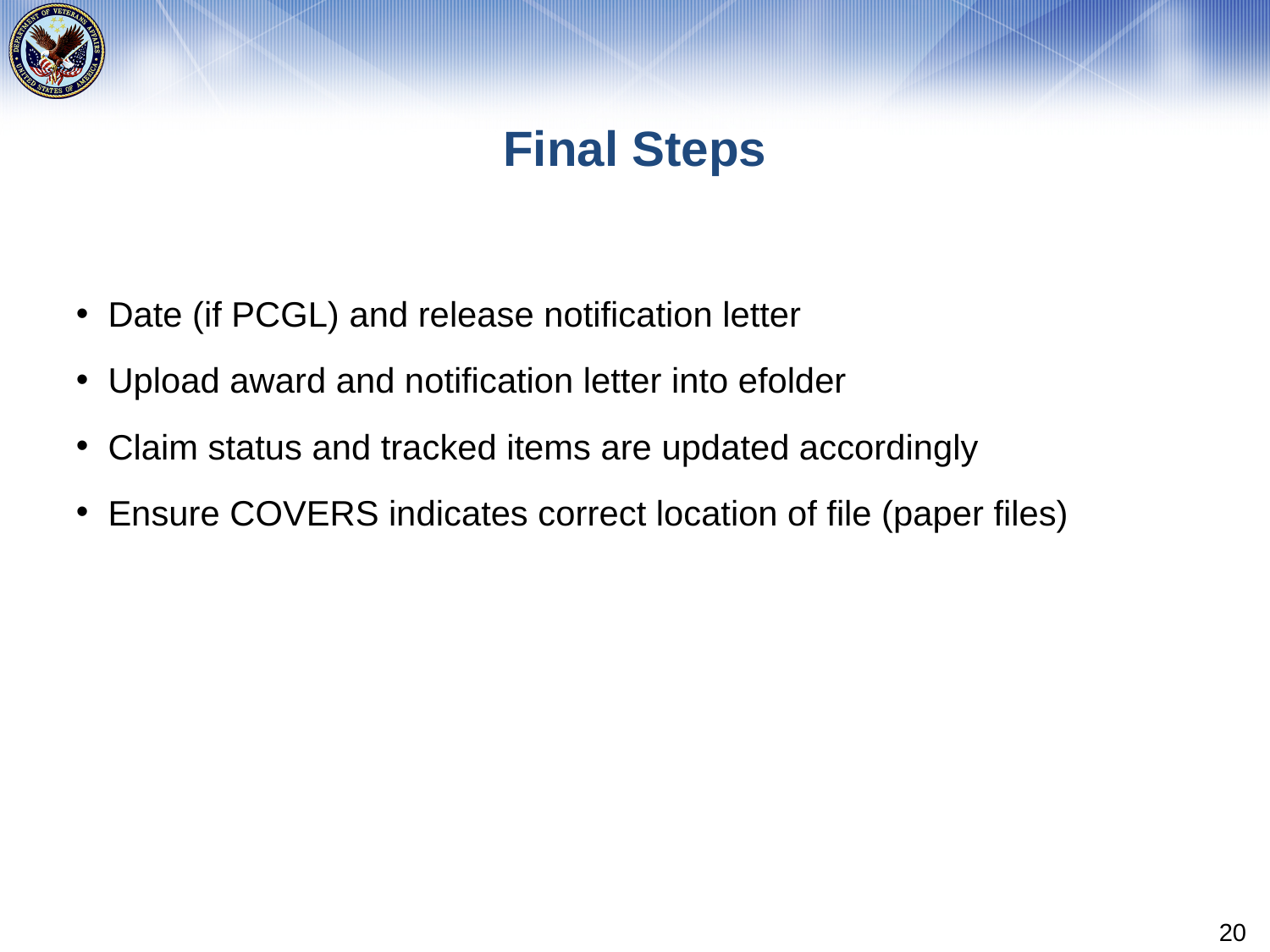

# Final Steps
Date (if PCGL) and release notification letter
Upload award and notification letter into efolder
Claim status and tracked items are updated accordingly
Ensure COVERS indicates correct location of file (paper files)
20